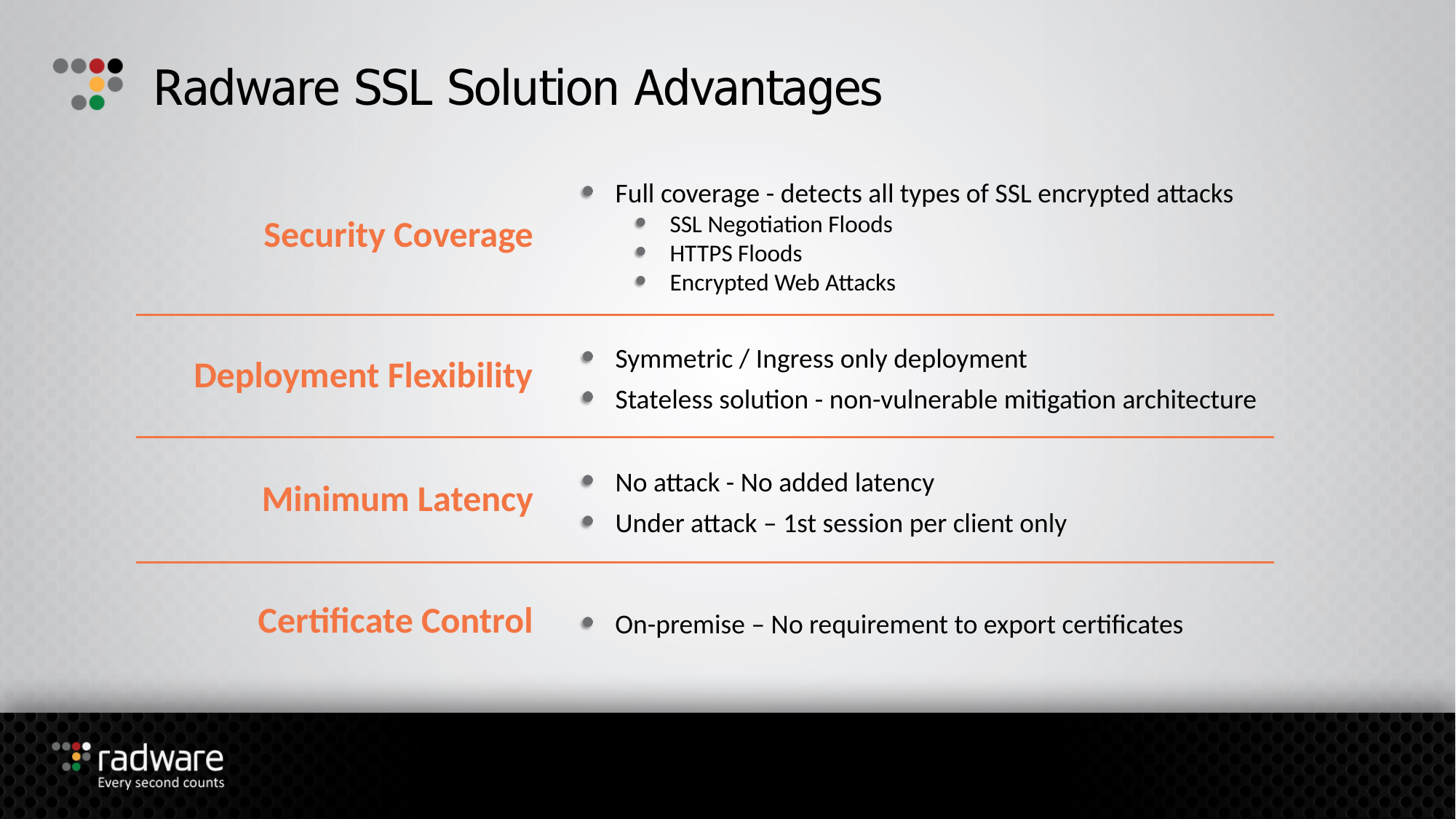

# Radware SSL Solution Advantages
Full coverage - detects all types of SSL encrypted attacks
SSL Negotiation Floods
HTTPS Floods
Encrypted Web Attacks
Security Coverage
Symmetric / Ingress only deployment
Stateless solution - non-vulnerable mitigation architecture
Deployment Flexibility
No attack - No added latency
Under attack – 1st session per client only
Minimum Latency
On-premise – No requirement to export certificates
Certificate Control